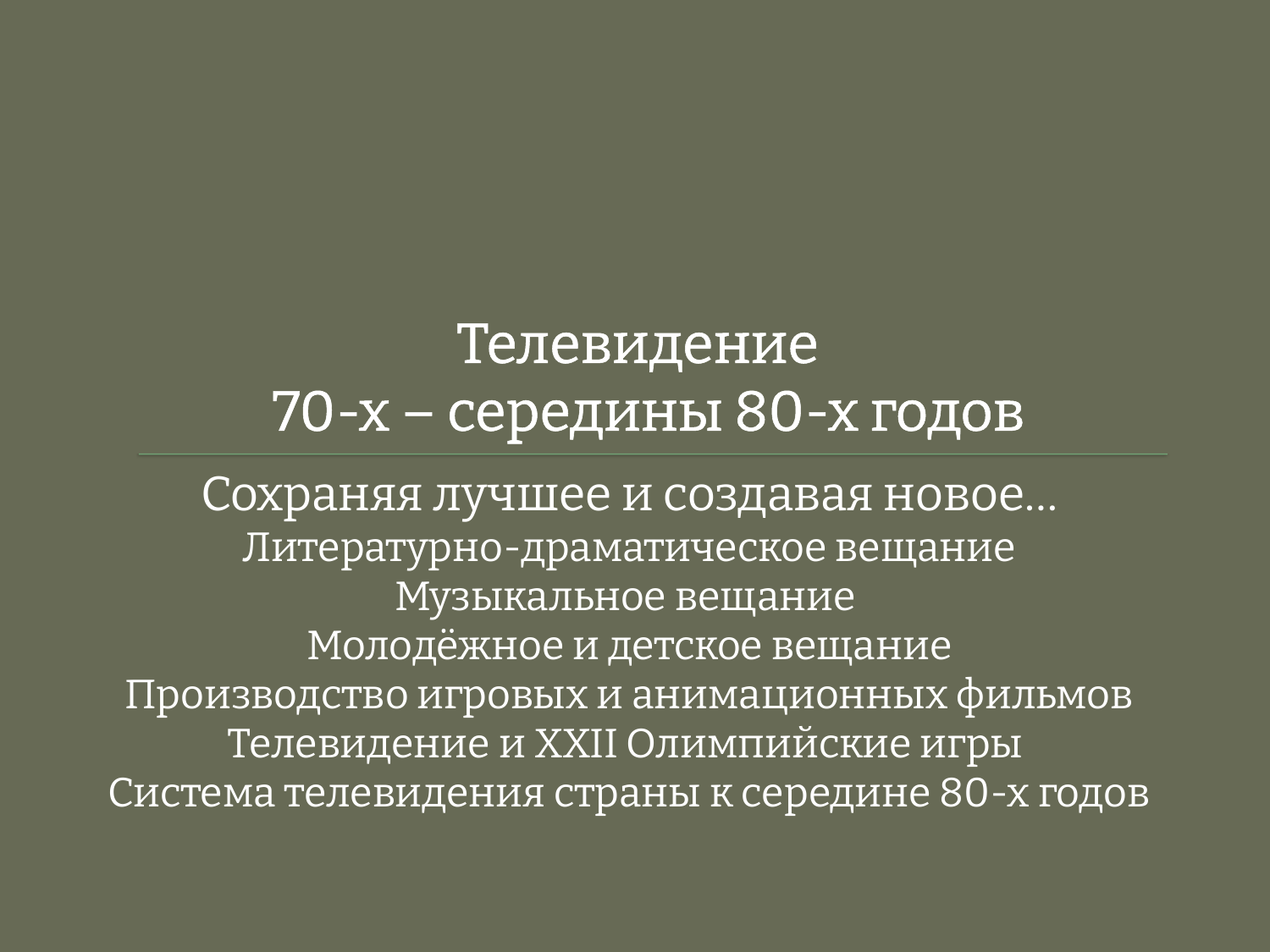

# Телевидение 70-х – середины 80-х годов
Сохраняя лучшее и создавая новое…
Литературно-драматическое вещание
Музыкальное вещание
Молодёжное и детское вещание
Производство игровых и анимационных фильмов
Телевидение и XXII Олимпийские игры
Система телевидения страны к середине 80-х годов